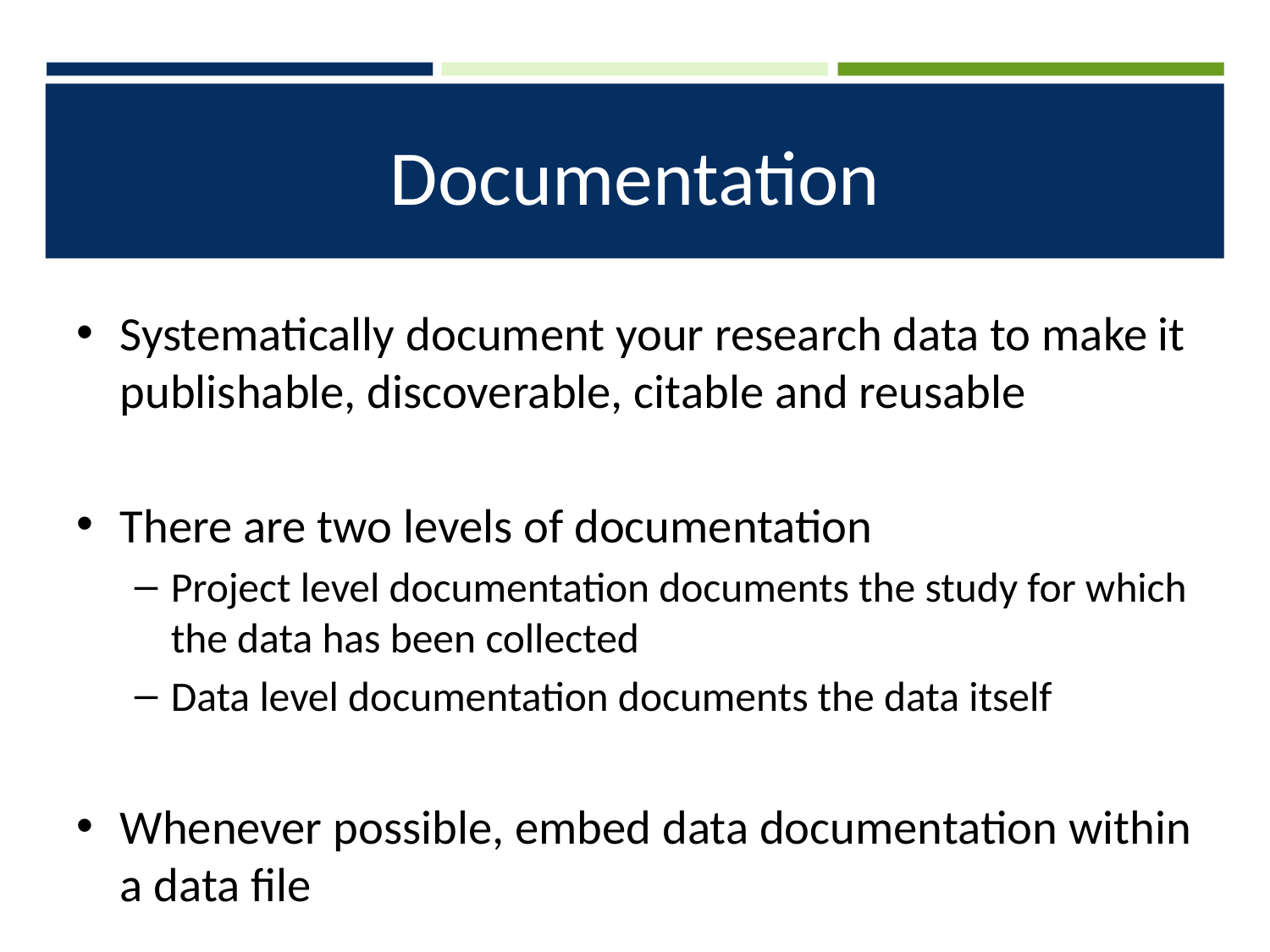

# Documentation
Systematically document your research data to make it publishable, discoverable, citable and reusable

There are two levels of documentation
Project level documentation documents the study for which the data has been collected
Data level documentation documents the data itself

Whenever possible, embed data documentation within a data file